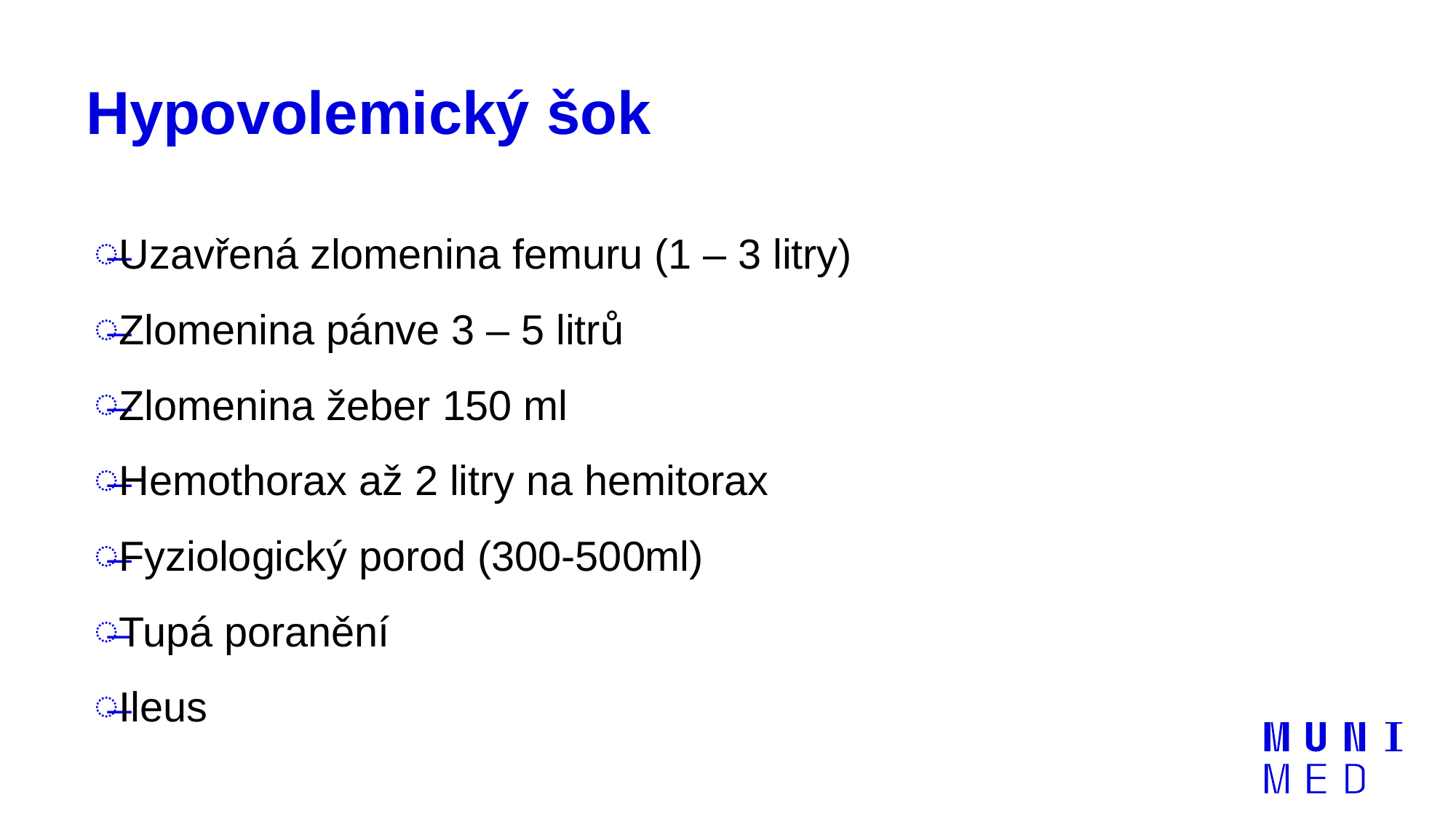

# Hypovolemický šok
Uzavřená zlomenina femuru (1 – 3 litry)
Zlomenina pánve 3 – 5 litrů
Zlomenina žeber 150 ml
Hemothorax až 2 litry na hemitorax
Fyziologický porod (300-500ml)
Tupá poranění
Ileus